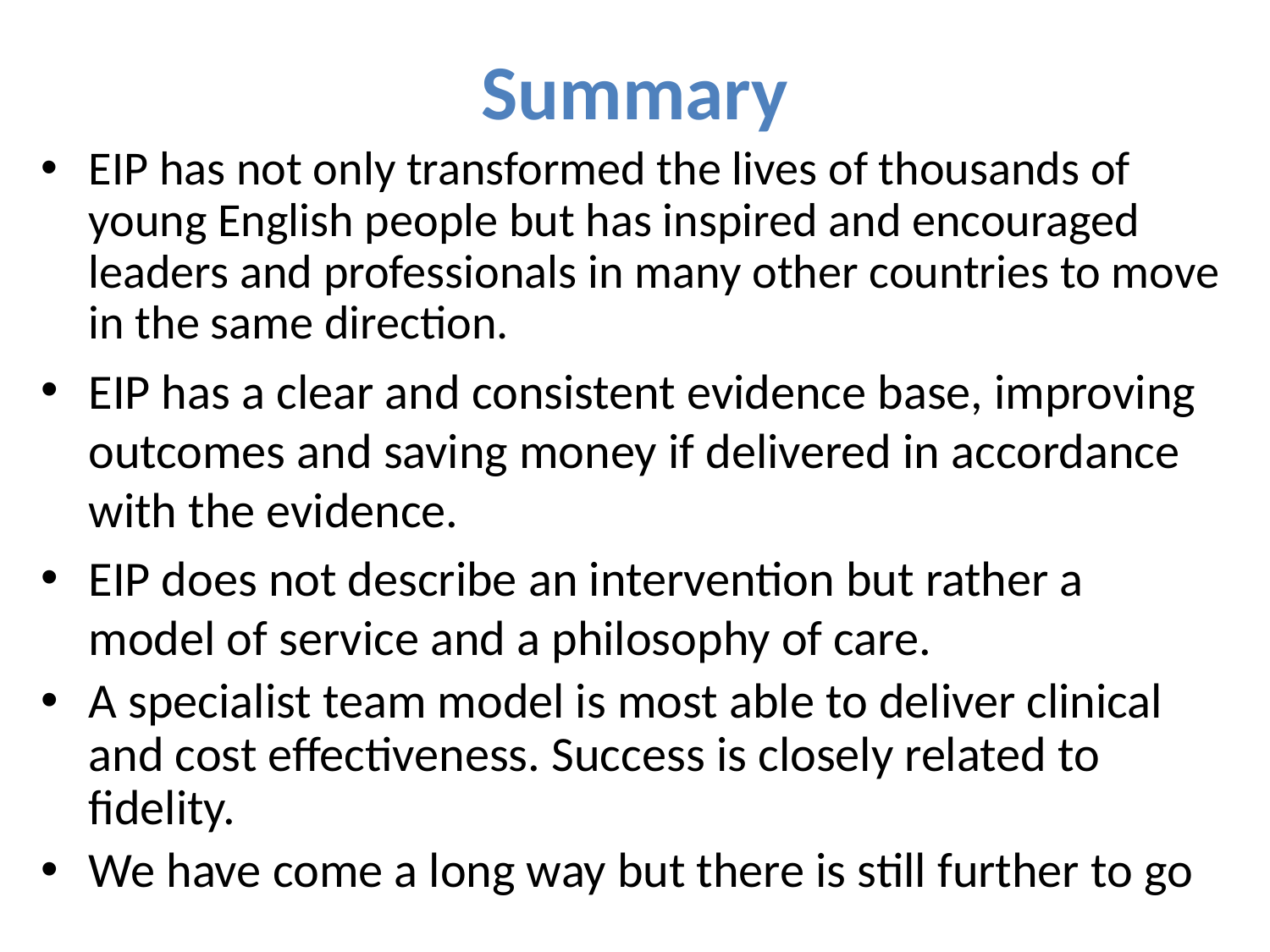

# Summary
EIP has not only transformed the lives of thousands of young English people but has inspired and encouraged leaders and professionals in many other countries to move in the same direction.
EIP has a clear and consistent evidence base, improving outcomes and saving money if delivered in accordance with the evidence.
EIP does not describe an intervention but rather a  model of service and a philosophy of care.
A specialist team model is most able to deliver clinical and cost effectiveness. Success is closely related to fidelity.
We have come a long way but there is still further to go